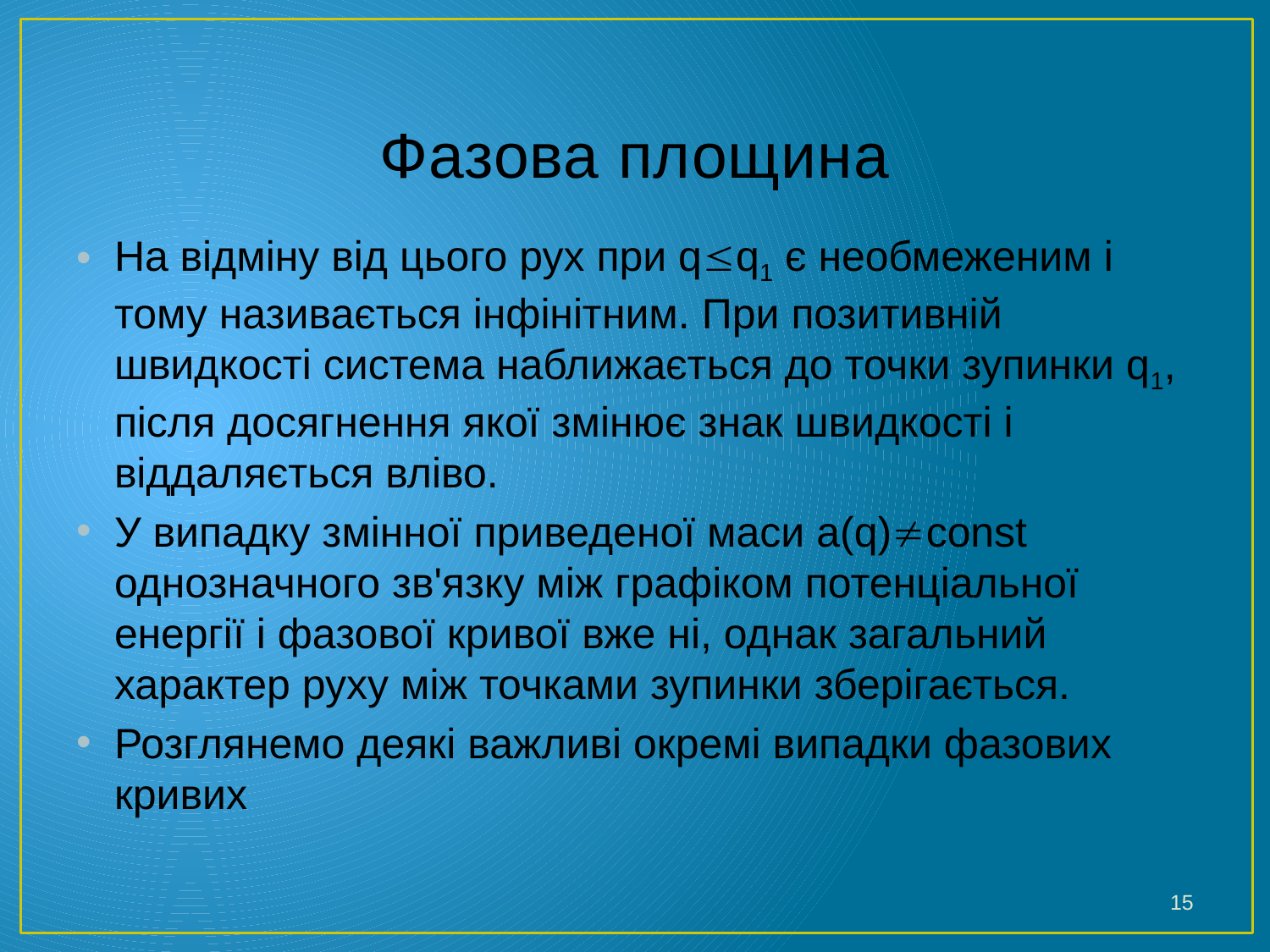

# Фазова площина
На відміну від цього рух при q≤q1 є необмеженим і тому називається інфінітним. При позитивній швидкості система наближається до точки зупинки q1, після досягнення якої змінює знак швидкості і віддаляється вліво.
У випадку змінної приведеної маси a(q)≠const однозначного зв'язку між графіком потенціальної енергії і фазової кривої вже ні, однак загальний характер руху між точками зупинки зберігається.
Розглянемо деякі важливі окремі випадки фазових кривих
15